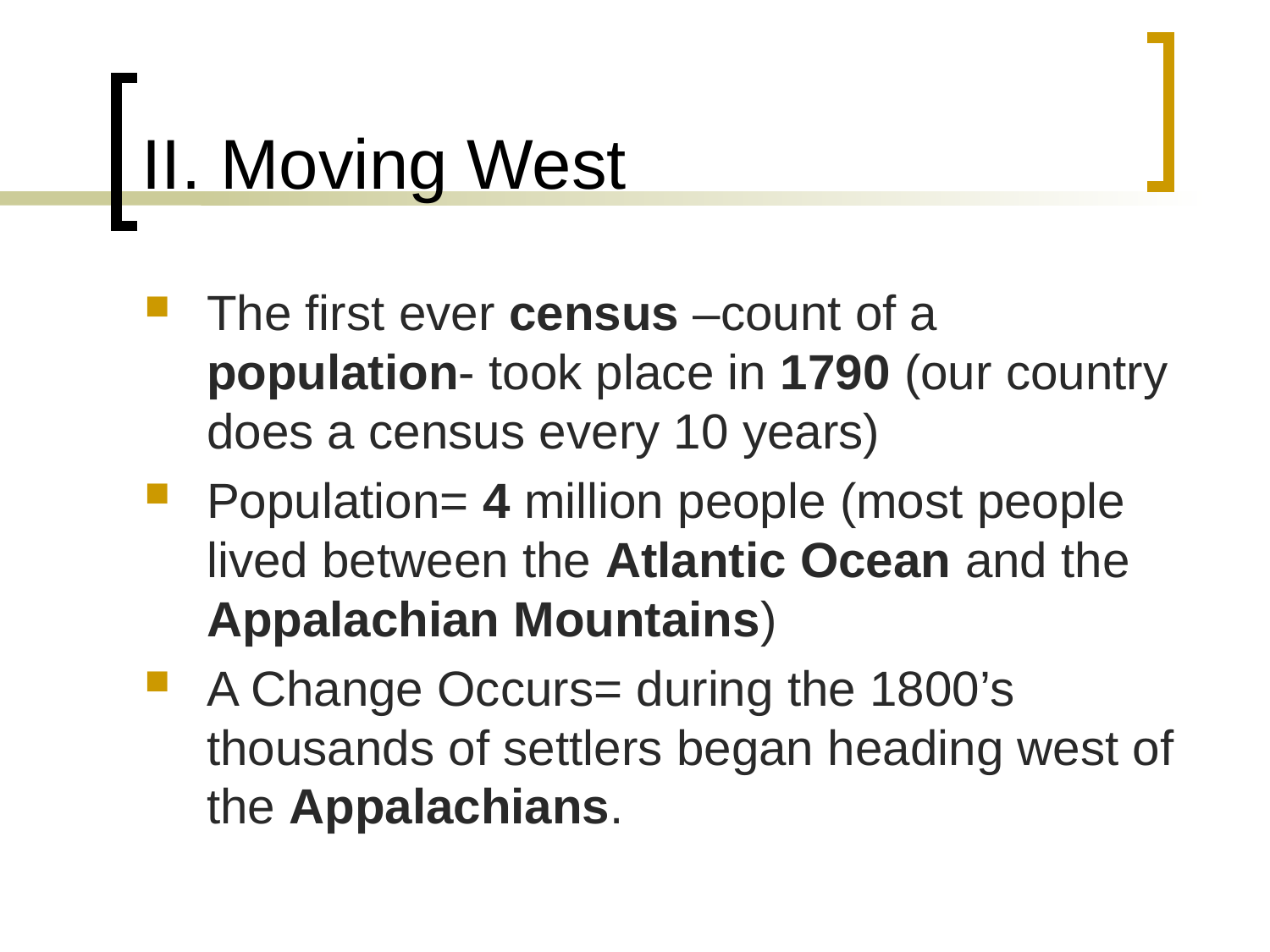

# II. Moving West
The first ever census –count of a population- took place in 1790 (our country does a census every 10 years)
Population= 4 million people (most people lived between the Atlantic Ocean and the Appalachian Mountains)
A Change Occurs= during the 1800’s thousands of settlers began heading west of the Appalachians.